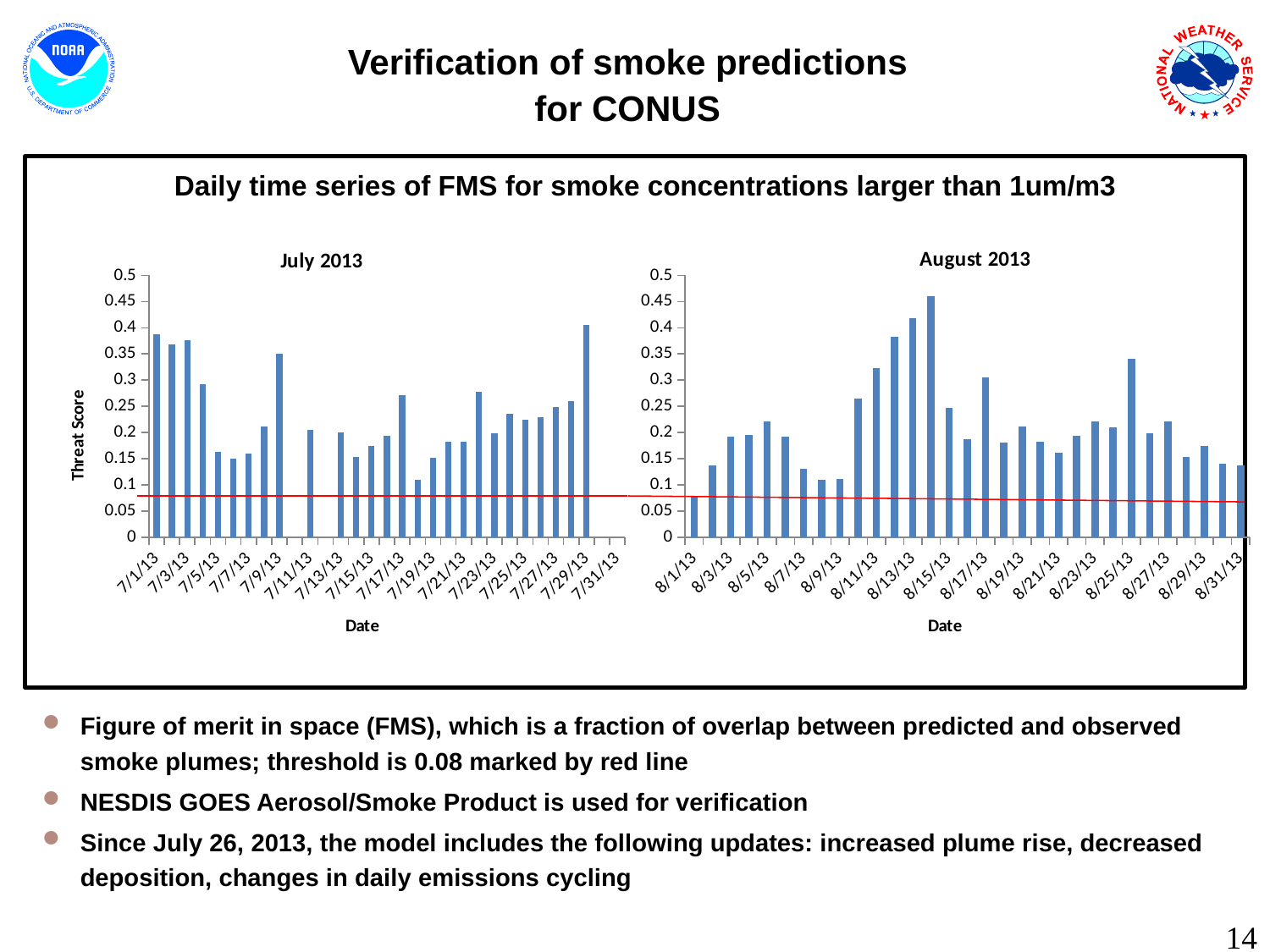

Verification of smoke predictions
for CONUS

Daily time series of FMS for smoke concentrations larger than 1um/m3

### Chart: July 2013

| Category | Threat Score  |
|---|---|
| 41456 | 0.3871 |
| 41457 | 0.3689 |
| 41458 | 0.3756 |
| 41459 | 0.2922 |
| 41460 | 0.1628 |
| 41461 | 0.1496 |
| 41462 | 0.1592 |
| 41463 | 0.2108 |
| 41464 | 0.3504 |
| 41465 | None |
| 41466 | 0.2046 |
| 41467 | None |
| 41468 | 0.1996 |
| 41469 | 0.1534 |
| 41470 | 0.1738 |
| 41471 | 0.1937 |
| 41472 | 0.2711 |
| 41473 | 0.1097 |
| 41474 | 0.151 |
| 41475 | 0.1821 |
| 41476 | 0.1827 |
| 41477 | 0.277 |
| 41478 | 0.1983 |
| 41479 | 0.235 |
| 41480 | 0.2239 |
| 41481 | 0.2299 |
| 41482 | 0.2484 |
| 41483 | 0.2597 |
| 41484 | 0.4057 |
| 41485 | 0.0 |
| 41486 | 0.0 |

### Chart: August 2013

| Category | Threat Score |
|---|---|
| 41487 | 0.0777 |
| 41488 | 0.1374 |
| 41489 | 0.1919 |
| 41490 | 0.196 |
| 41491 | 0.2217 |
| 41492 | 0.1927 |
| 41493 | 0.131 |
| 41494 | 0.1101 |
| 41495 | 0.1112 |
| 41496 | 0.2645 |
| 41497 | 0.3222 |
| 41498 | 0.3821 |
| 41499 | 0.4182 |
| 41500 | 0.4606 |
| 41501 | 0.2476 |
| 41502 | 0.1871 |
| 41503 | 0.3047 |
| 41504 | 0.1813 |
| 41505 | 0.2113 |
| 41506 | 0.1816 |
| 41507 | 0.1614 |
| 41508 | 0.1935 |
| 41509 | 0.2216 |
| 41510 | 0.2102 |
| 41511 | 0.3414 |
| 41512 | 0.198 |
| 41513 | 0.2212 |
| 41514 | 0.1538 |
| 41515 | 0.1735 |
| 41516 | 0.141 |
| 41517 | 0.1377 |
Figure of merit in space (FMS), which is a fraction of overlap between predicted and observed smoke plumes; threshold is 0.08 marked by red line
NESDIS GOES Aerosol/Smoke Product is used for verification
Since July 26, 2013, the model includes the following updates: increased plume rise, decreased deposition, changes in daily emissions cycling
14